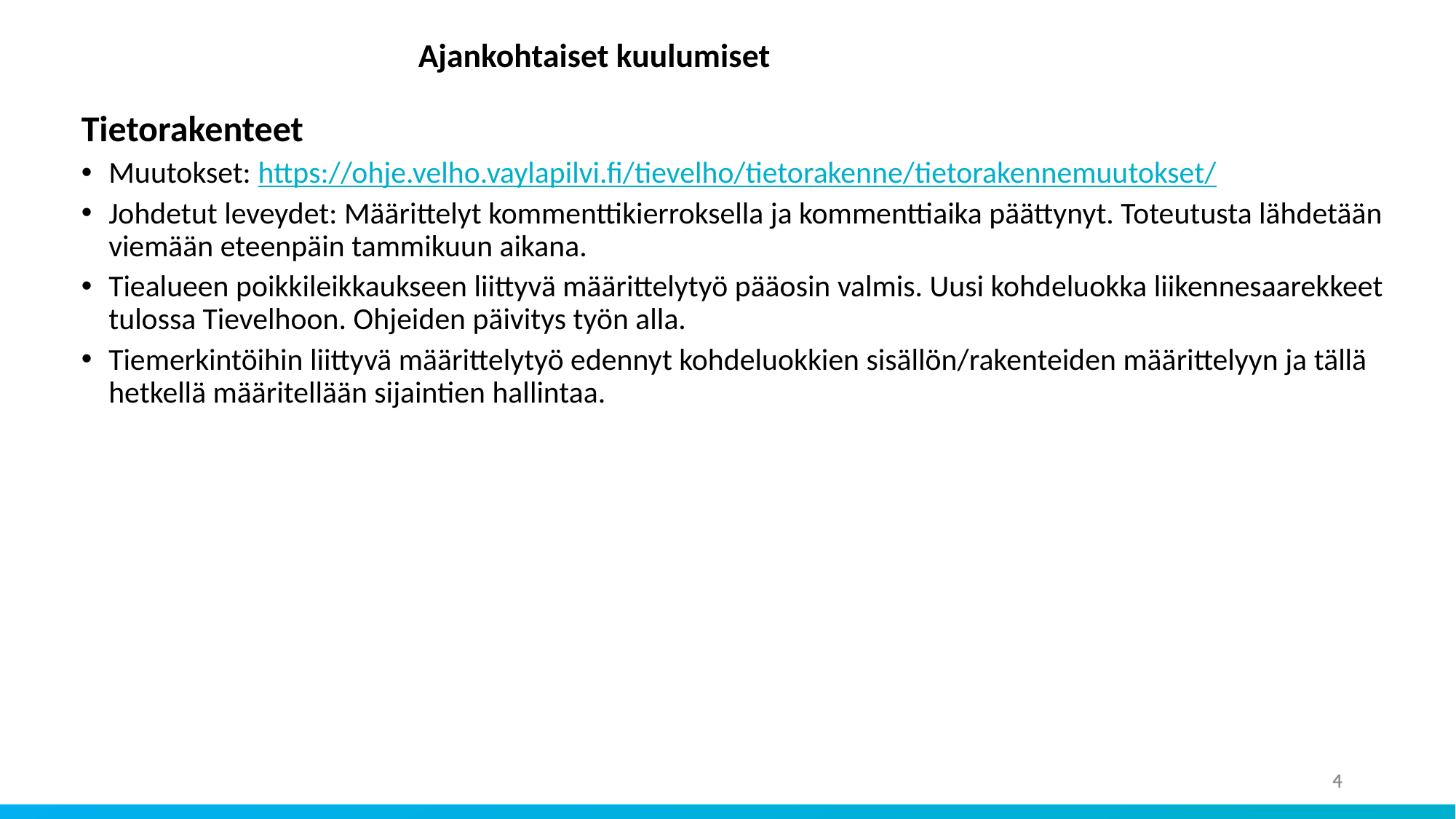

# Ajankohtaiset kuulumiset
Tietorakenteet
Muutokset: https://ohje.velho.vaylapilvi.fi/tievelho/tietorakenne/tietorakennemuutokset/
Johdetut leveydet: Määrittelyt kommenttikierroksella ja kommenttiaika päättynyt. Toteutusta lähdetään viemään eteenpäin tammikuun aikana.
Tiealueen poikkileikkaukseen liittyvä määrittelytyö pääosin valmis. Uusi kohdeluokka liikennesaarekkeet tulossa Tievelhoon. Ohjeiden päivitys työn alla.
Tiemerkintöihin liittyvä määrittelytyö edennyt kohdeluokkien sisällön/rakenteiden määrittelyyn ja tällä hetkellä määritellään sijaintien hallintaa.

4